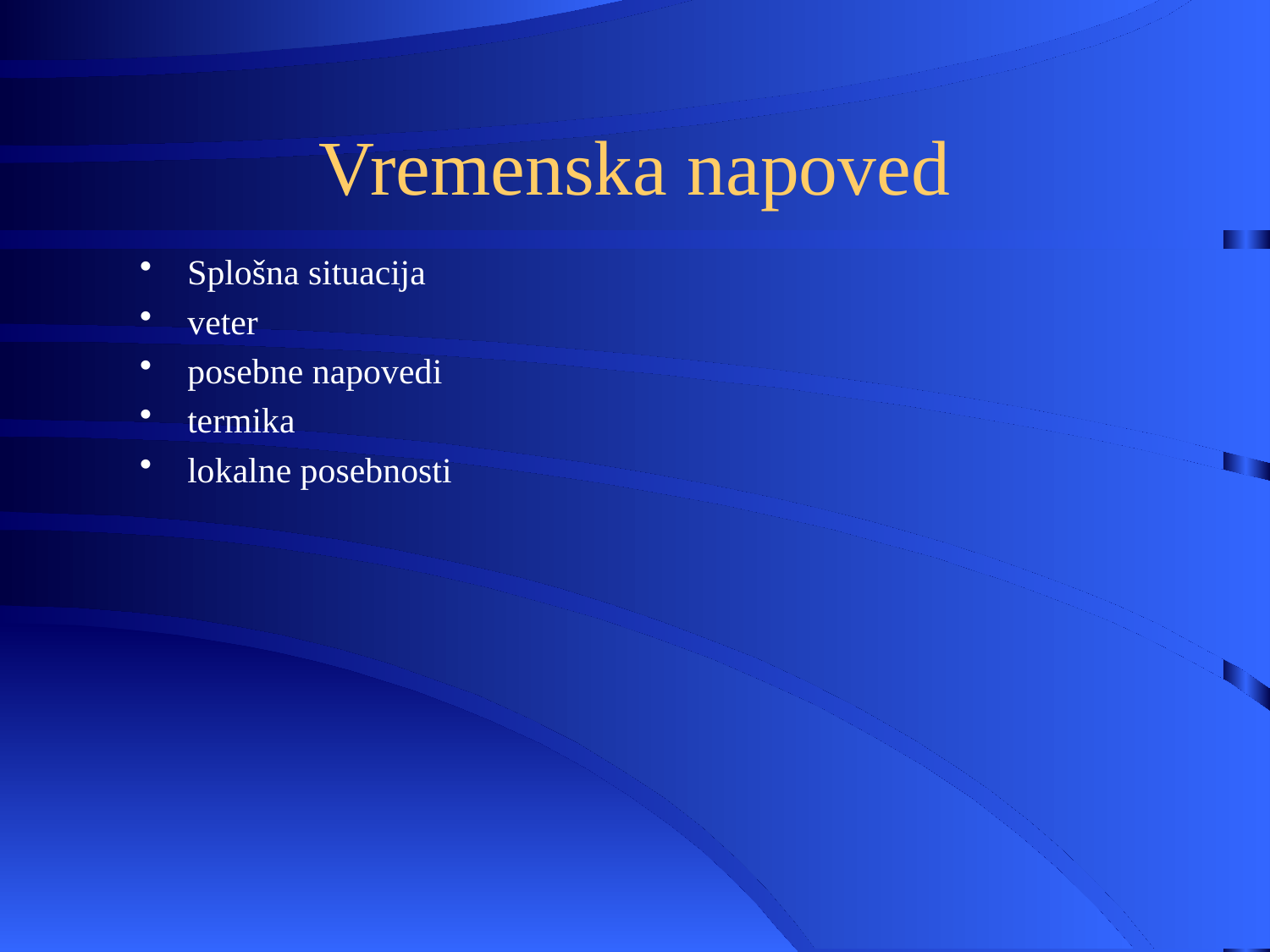

# Vremenska napoved
Splošna situacija
veter
posebne napovedi
termika
lokalne posebnosti